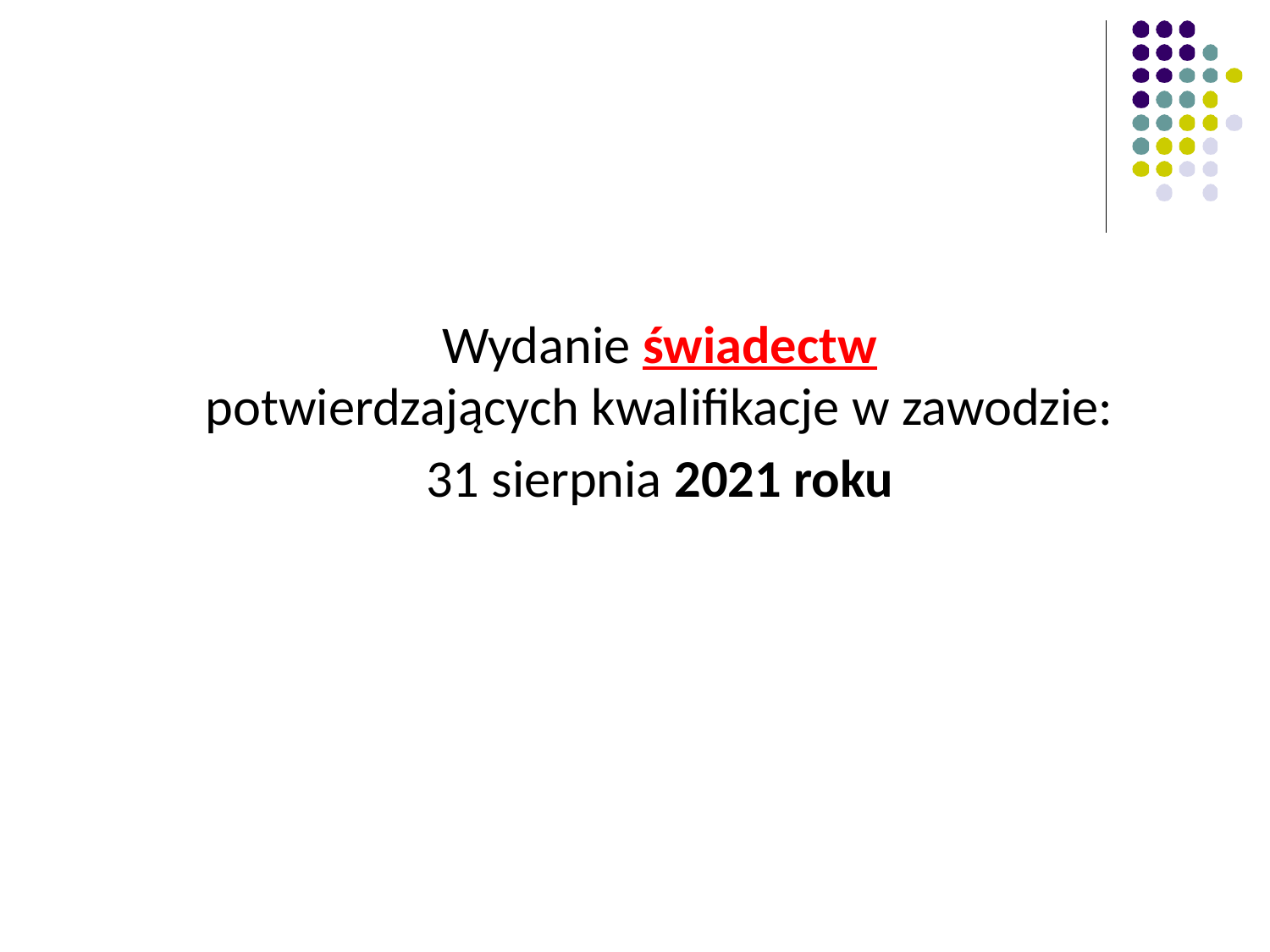

Wydanie świadectw
potwierdzających kwalifikacje w zawodzie:
31 sierpnia 2021 roku